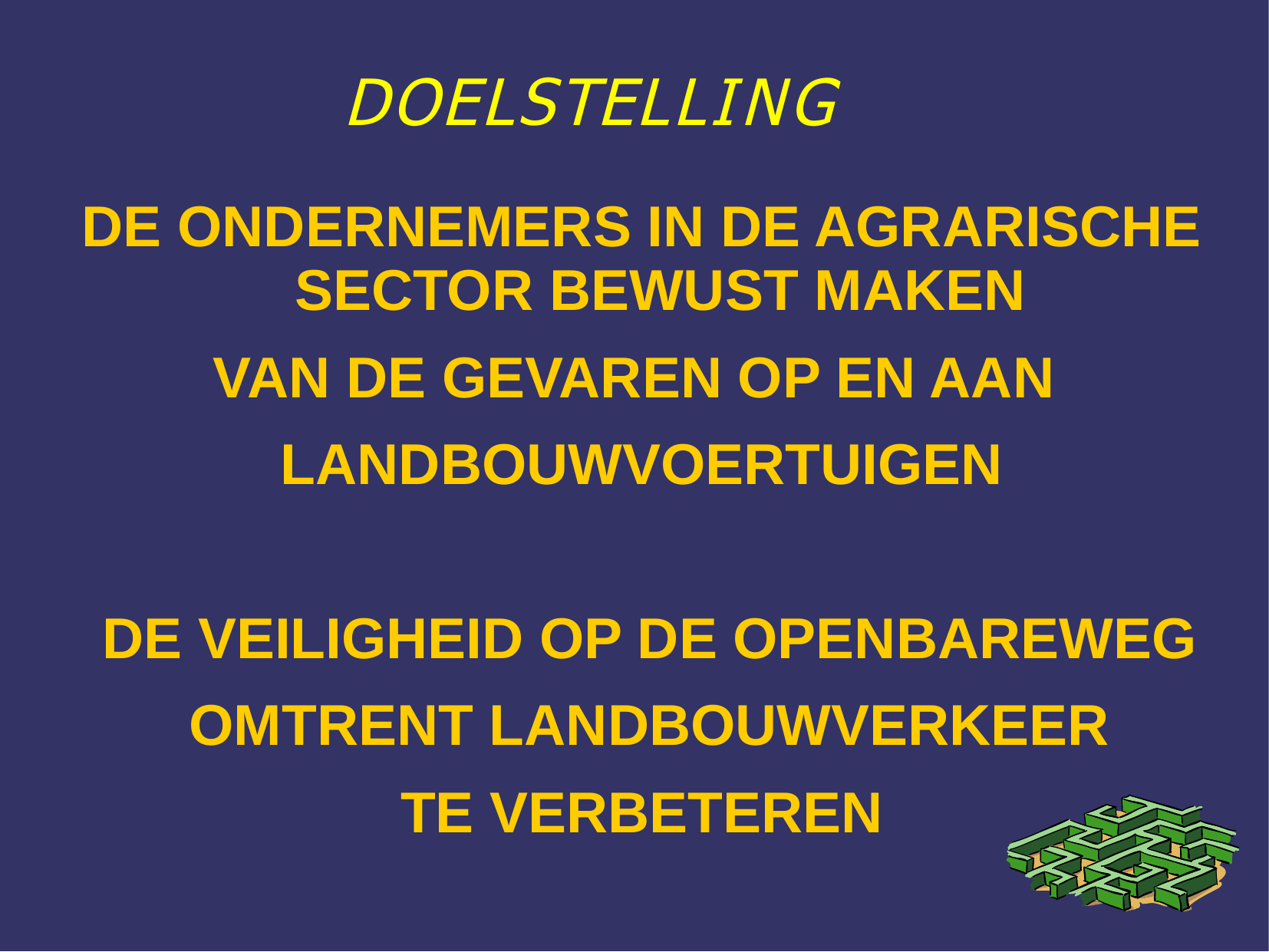

# DOELSTELLING

DE ONDERNEMERS IN DE AGRARISCHE SECTOR BEWUST MAKEN
VAN DE GEVAREN OP EN AAN
LANDBOUWVOERTUIGEN

 DE VEILIGHEID OP DE OPENBAREWEG
 OMTRENT LANDBOUWVERKEER
TE VERBETEREN